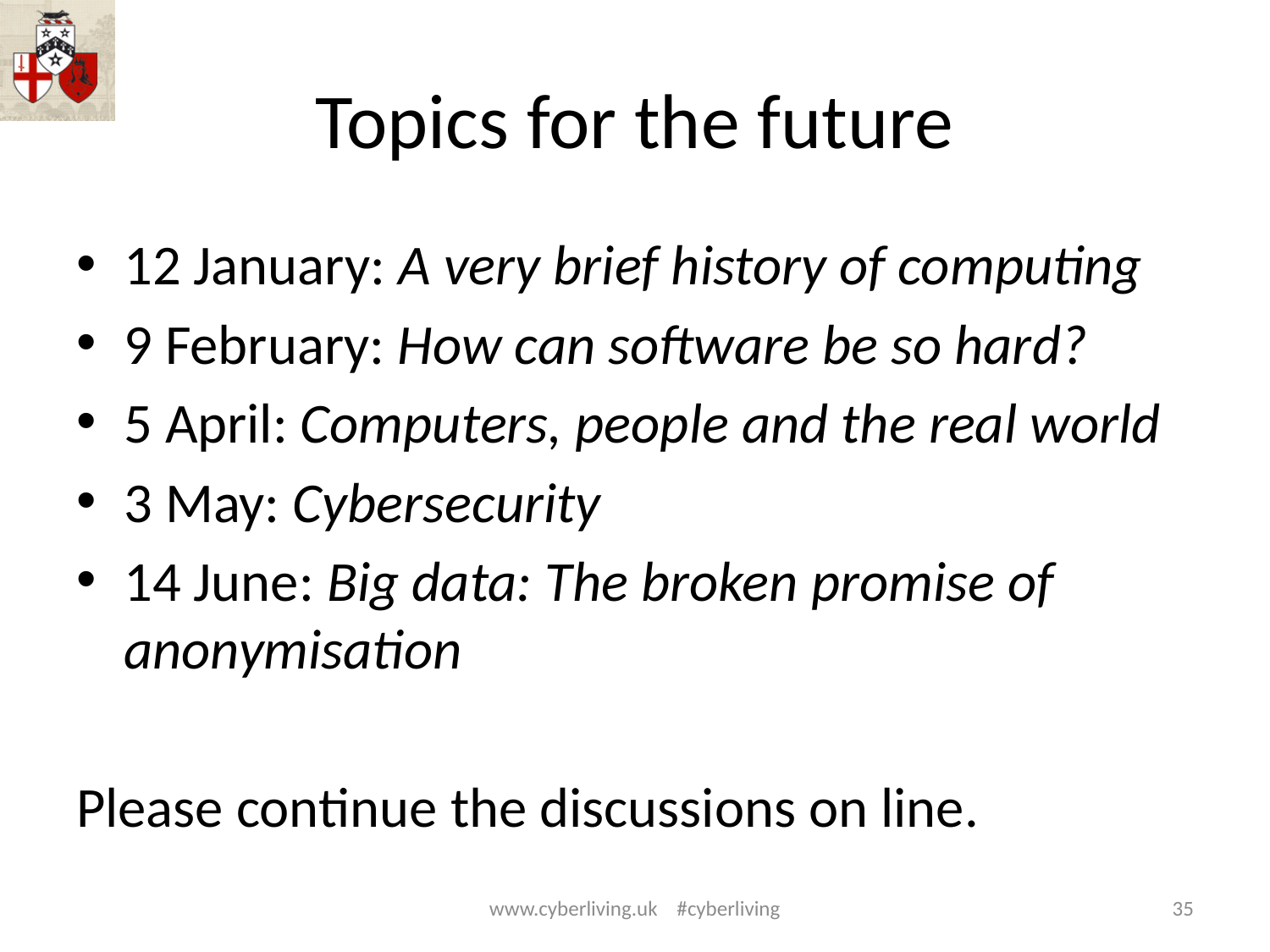

# Topics for the future
12 January: A very brief history of computing
9 February: How can software be so hard?
5 April: Computers, people and the real world
3 May: Cybersecurity
14 June: Big data: The broken promise of anonymisation

Please continue the discussions on line.
www.cyberliving.uk    #cyberliving
35